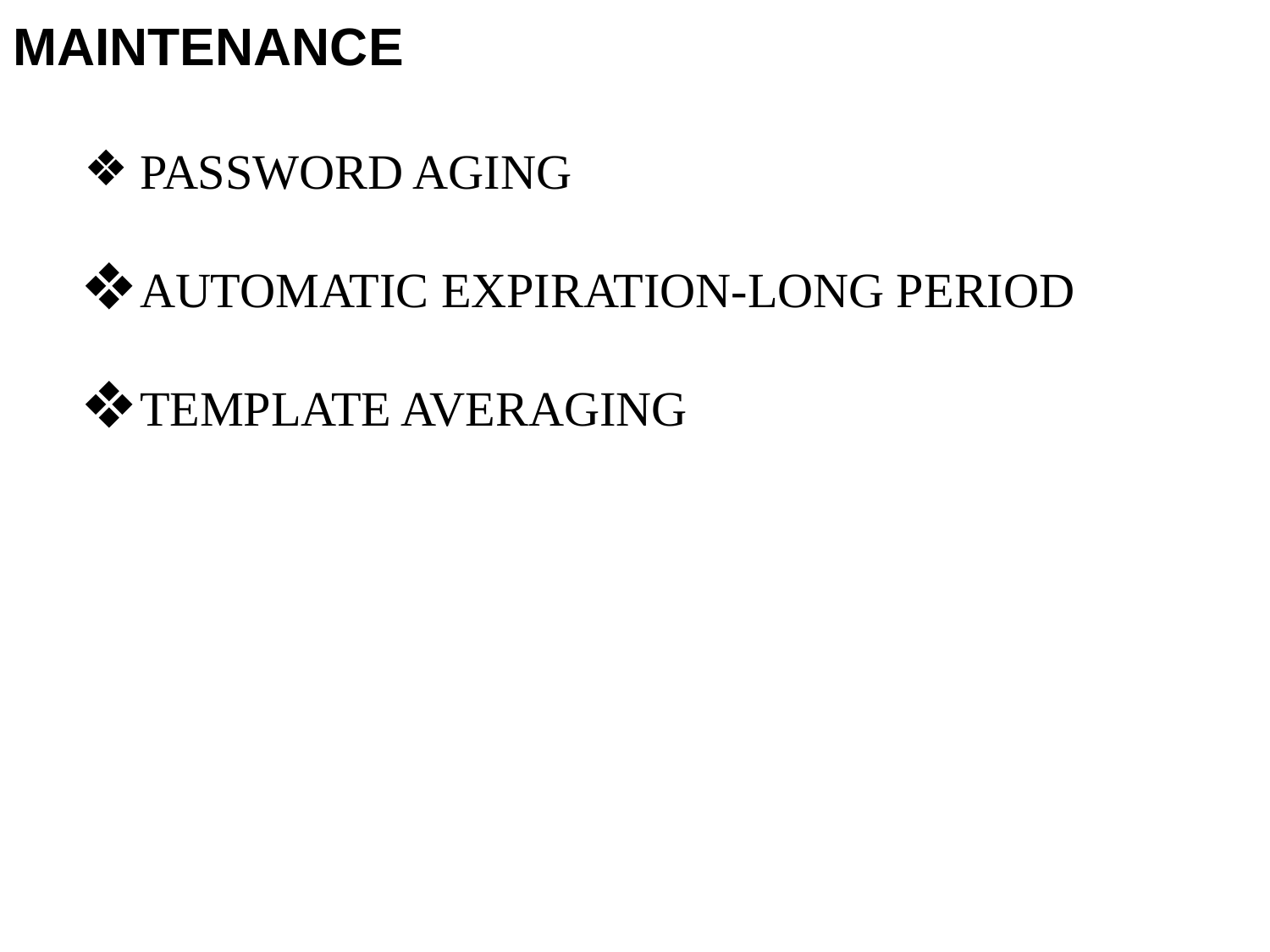

MAINTENANCE

PASSWORD AGING

AUTOMATIC EXPIRATION-LONG PERIOD

TEMPLATE AVERAGING